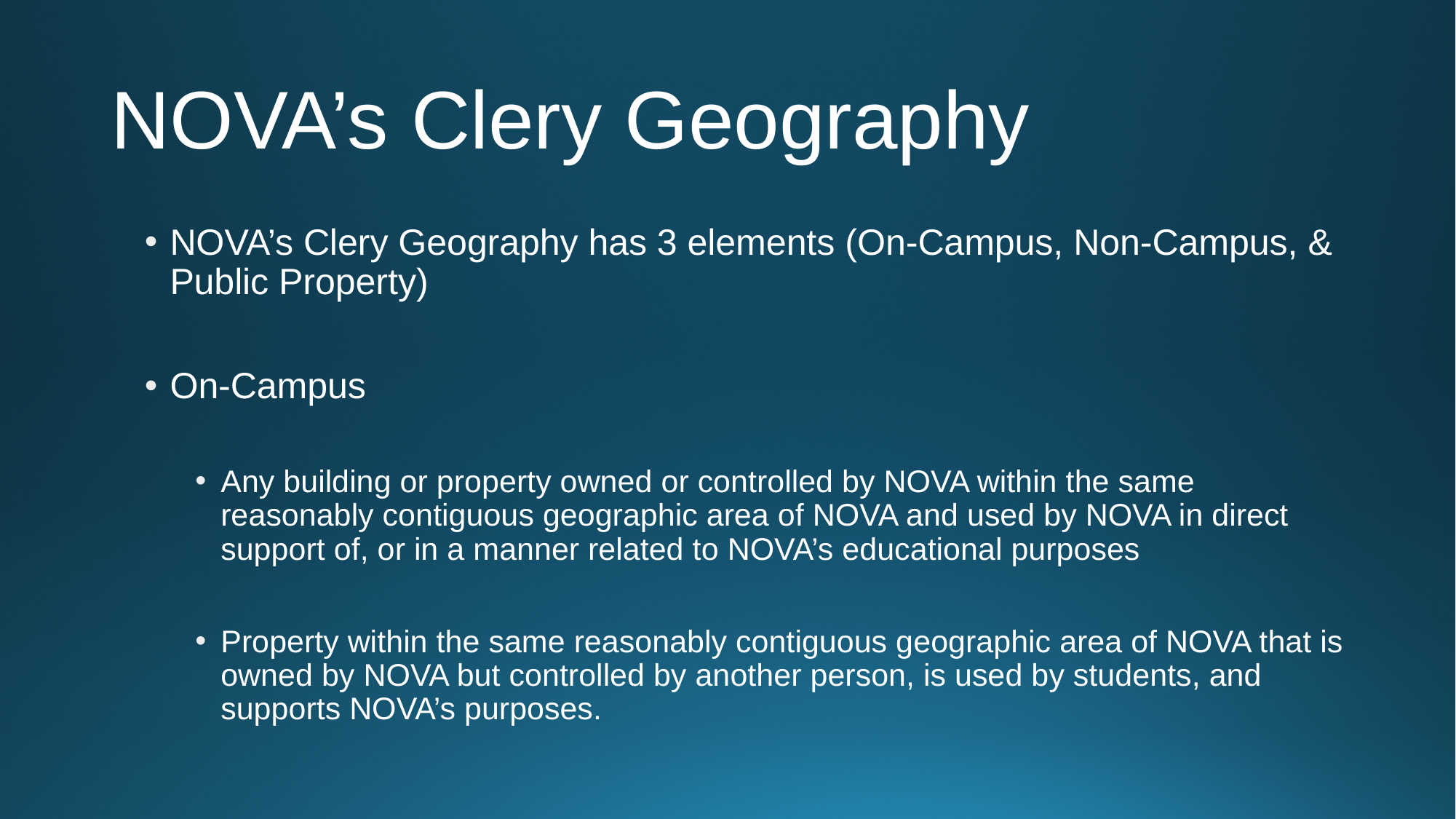

# NOVA’s Clery Geography
NOVA’s Clery Geography has 3 elements (On-Campus, Non-Campus, & Public Property)

On-Campus

Any building or property owned or controlled by NOVA within the same reasonably contiguous geographic area of NOVA and used by NOVA in direct support of, or in a manner related to NOVA’s educational purposes

Property within the same reasonably contiguous geographic area of NOVA that is owned by NOVA but controlled by another person, is used by students, and supports NOVA’s purposes.